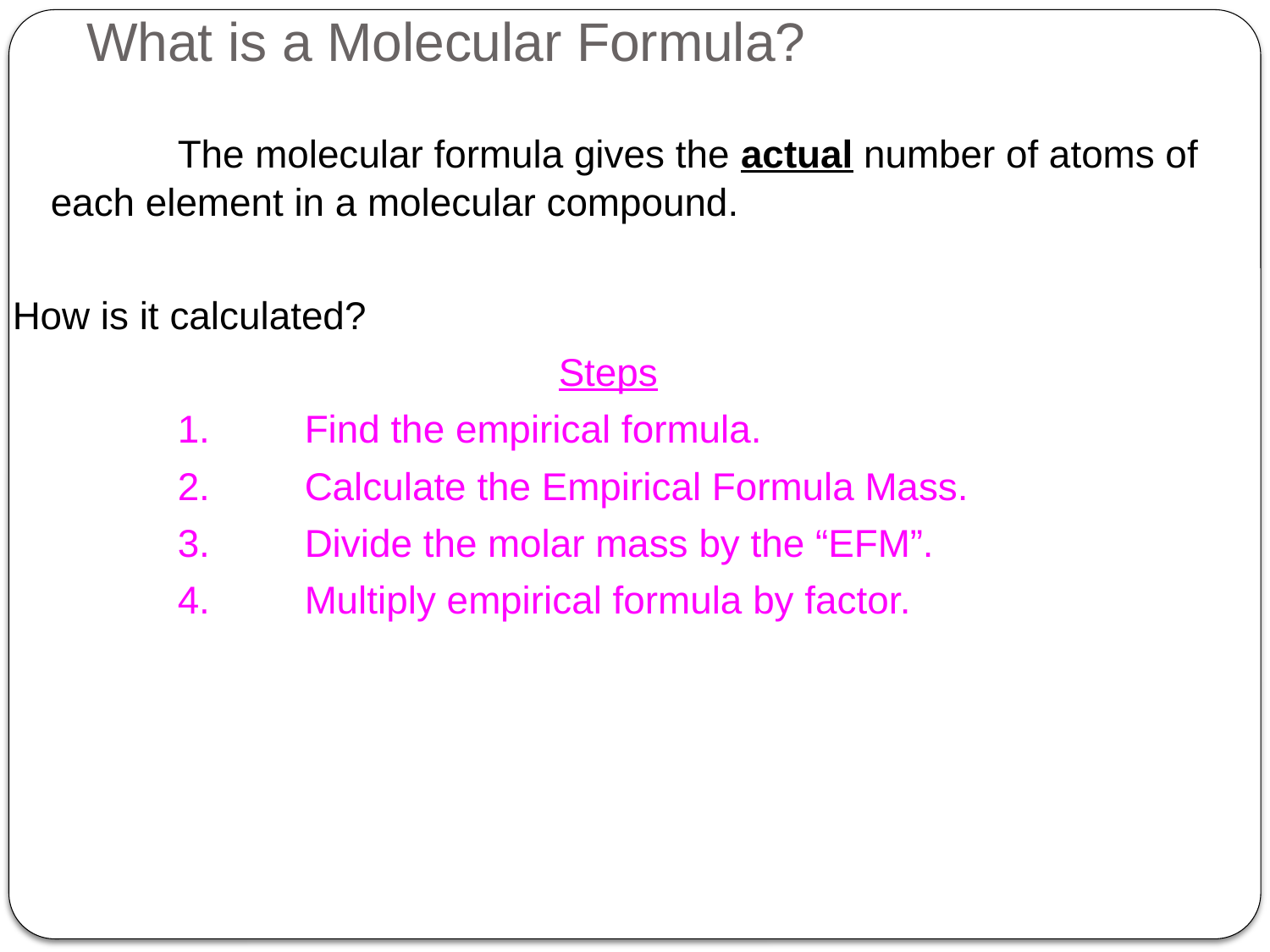

# What is a Molecular Formula?
		The molecular formula gives the actual number of atoms of each element in a molecular compound.

How is it calculated?
					Steps
		1.	Find the empirical formula.
		2.	Calculate the Empirical Formula Mass.
		3.	Divide the molar mass by the “EFM”.
		4.	Multiply empirical formula by factor.